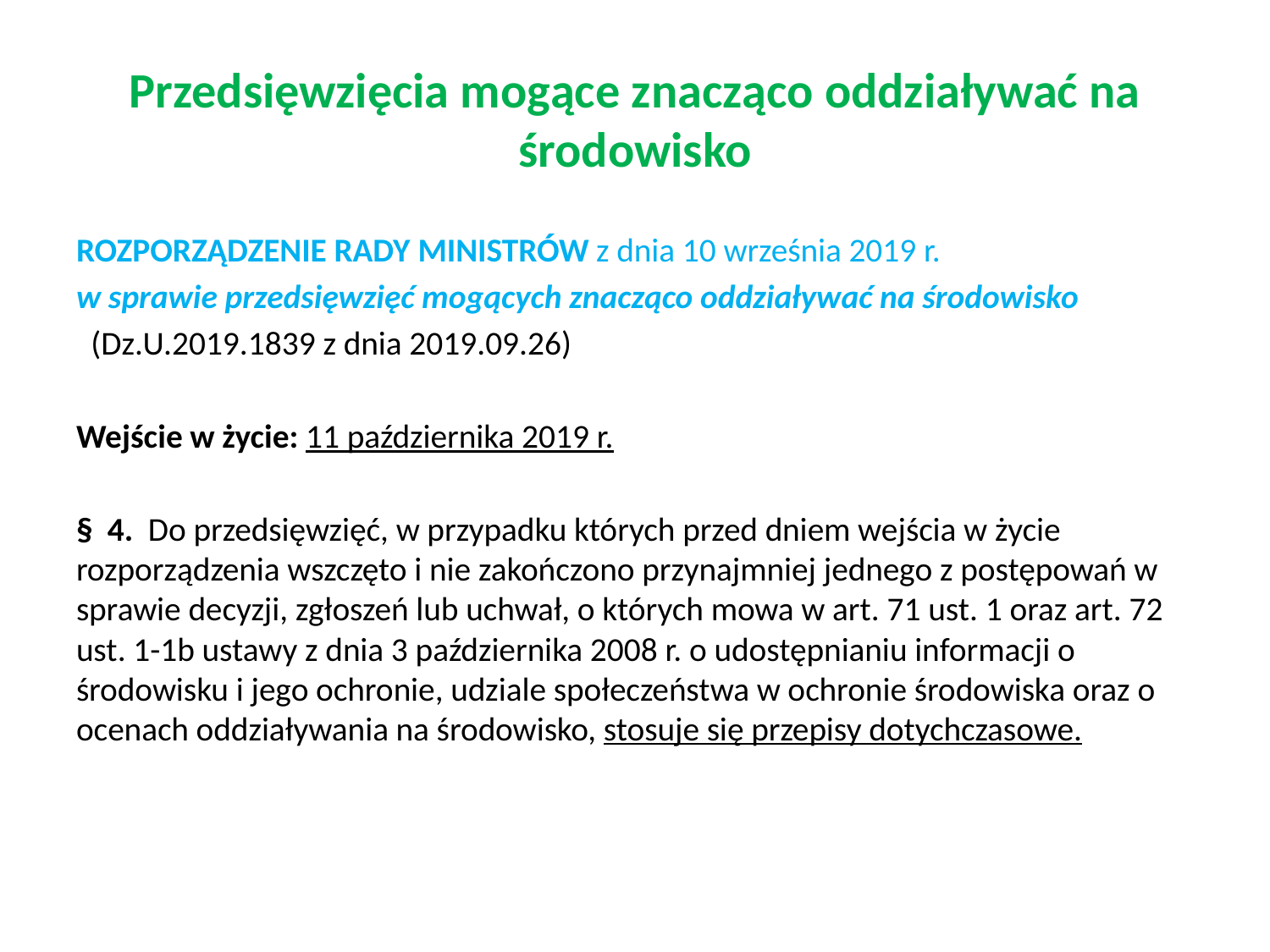

# Przedsięwzięcia mogące znacząco oddziaływać na środowisko
ROZPORZĄDZENIE RADY MINISTRÓW z dnia 10 września 2019 r.
w sprawie przedsięwzięć mogących znacząco oddziaływać na środowisko
  (Dz.U.2019.1839 z dnia 2019.09.26)

Wejście w życie: 11 października 2019 r.

§  4.  Do przedsięwzięć, w przypadku których przed dniem wejścia w życie rozporządzenia wszczęto i nie zakończono przynajmniej jednego z postępowań w sprawie decyzji, zgłoszeń lub uchwał, o których mowa w art. 71 ust. 1 oraz art. 72 ust. 1-1b ustawy z dnia 3 października 2008 r. o udostępnianiu informacji o środowisku i jego ochronie, udziale społeczeństwa w ochronie środowiska oraz o ocenach oddziaływania na środowisko, stosuje się przepisy dotychczasowe.